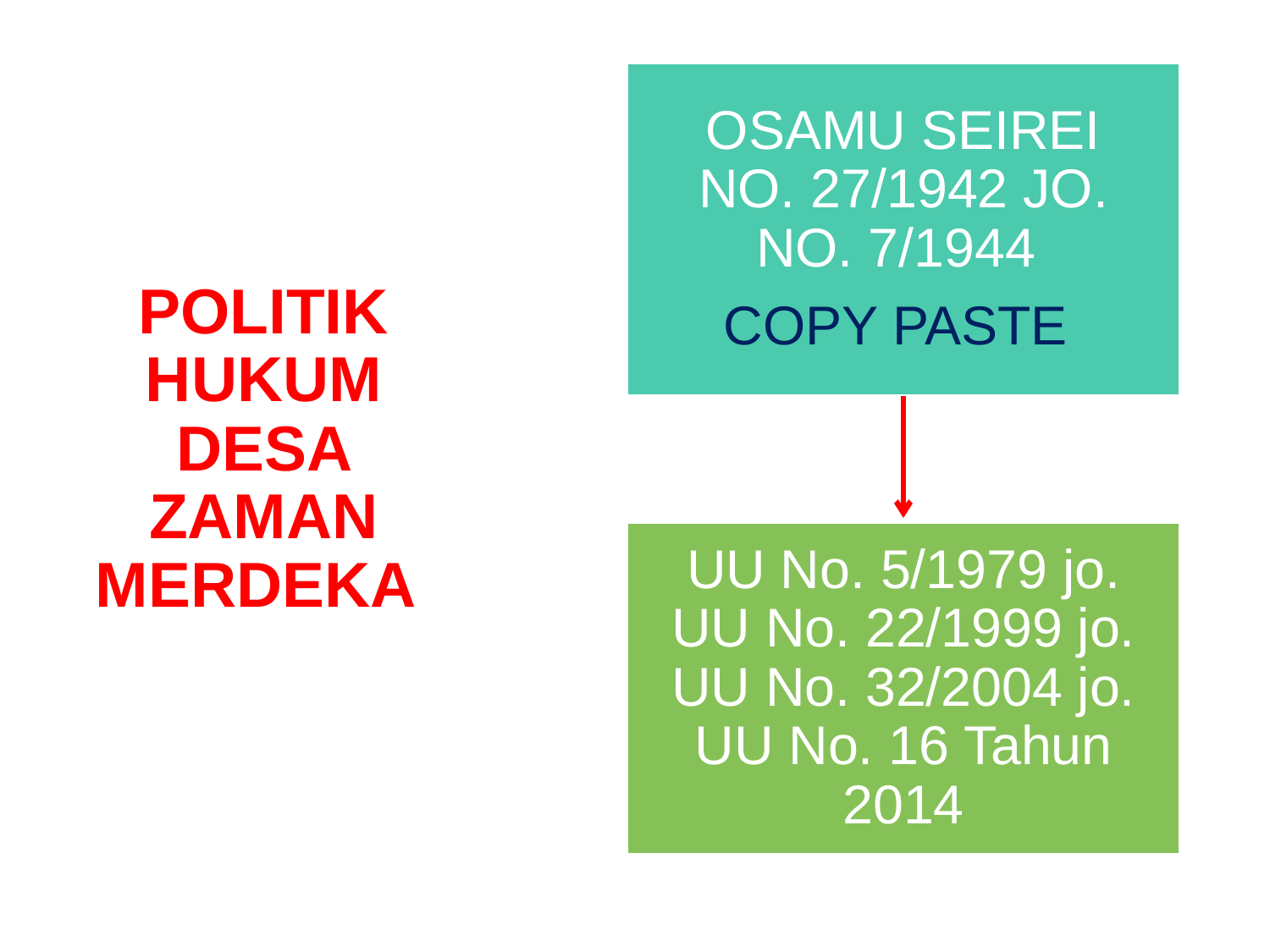

OSAMU SEIREI NO. 27/1942 JO. NO. 7/1944
COPY PASTE
UU No. 5/1979 jo. UU No. 22/1999 jo. UU No. 32/2004 jo. UU No. 16 Tahun 2014
# POLITIK HUKUM DESA ZAMAN MERDEKA